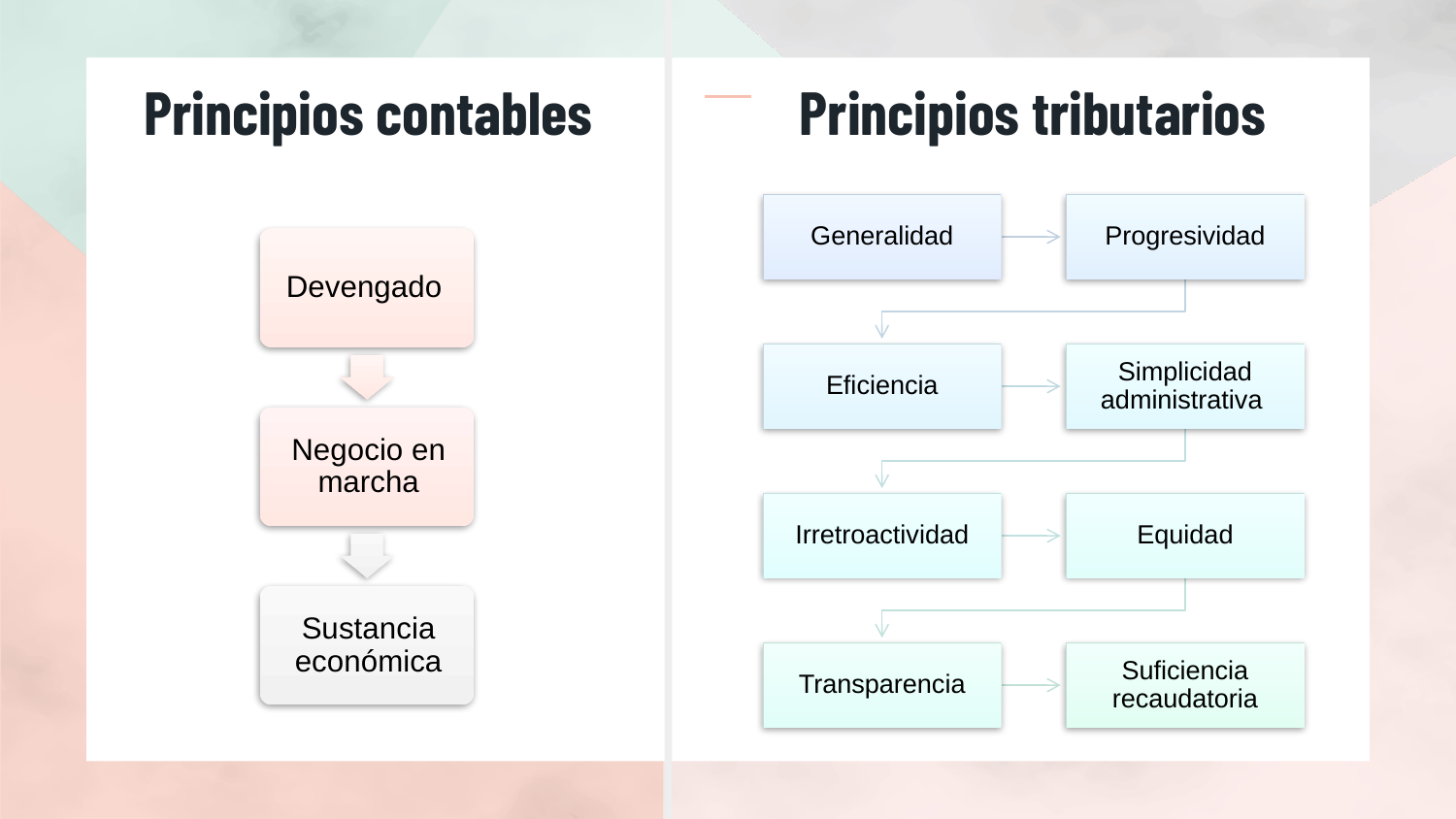

# Principios contables
Principios tributarios

Generalidad

Progresividad

Eficiencia

Simplicidad administrativa

Irretroactividad

Equidad

Transparencia
Suficiencia recaudatoria
Devengado

Negocio en marcha

Sustancia económica